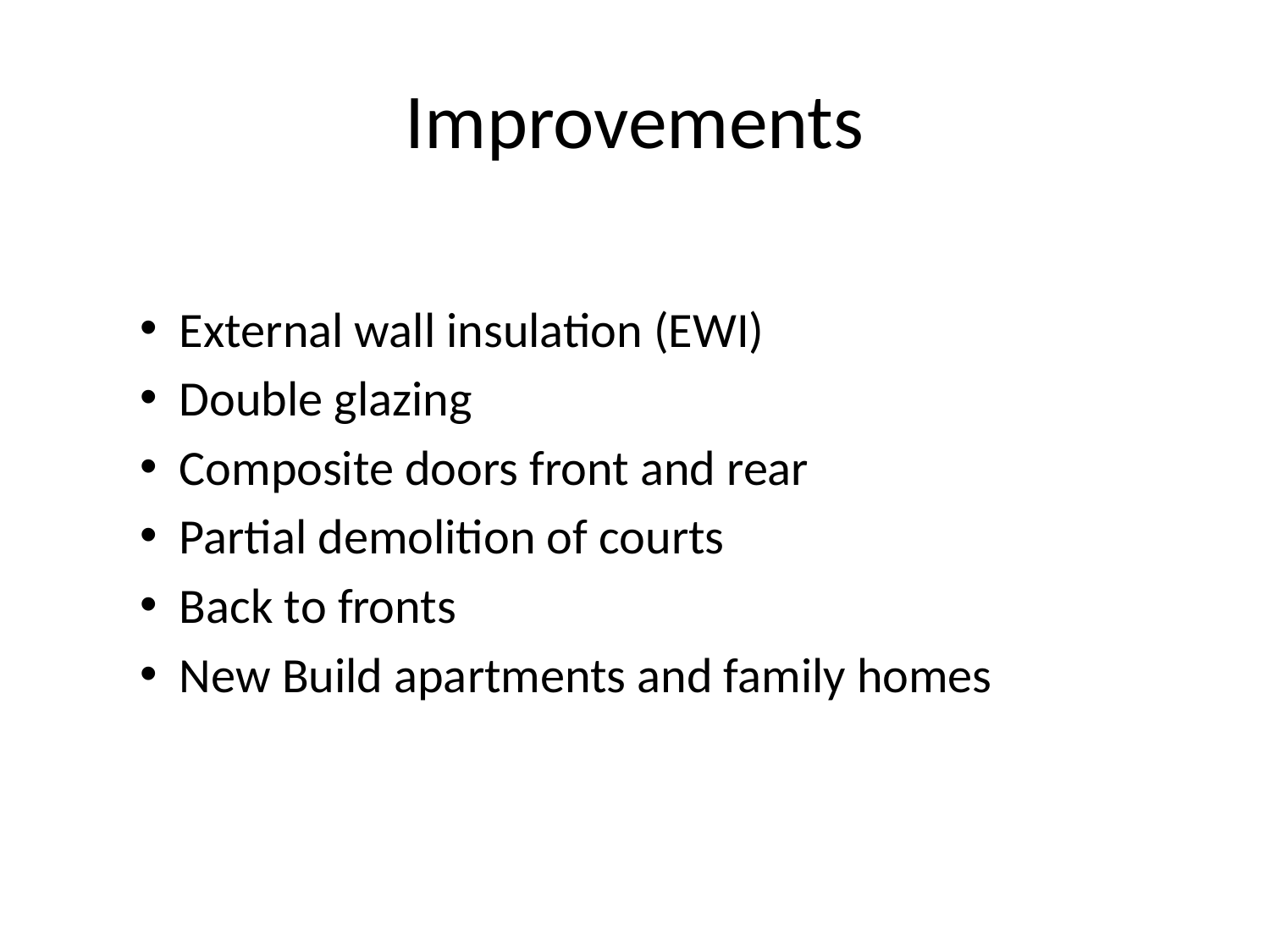

# Improvements

External wall insulation (EWI)
Double glazing
Composite doors front and rear
Partial demolition of courts
Back to fronts
New Build apartments and family homes